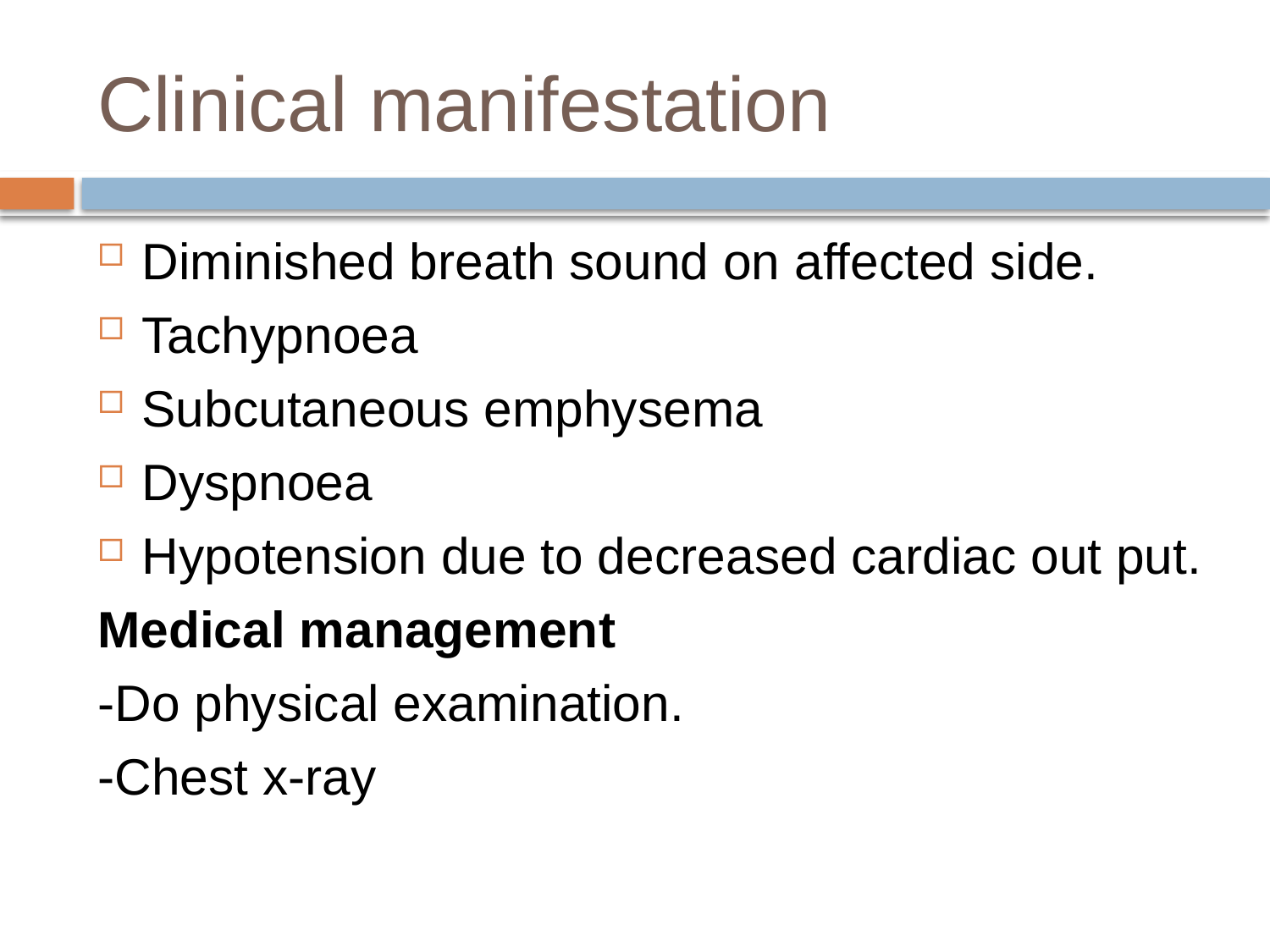

# Clinical manifestation
Diminished breath sound on affected side.
Tachypnoea
Subcutaneous emphysema
Dyspnoea
Hypotension due to decreased cardiac out put.
Medical management
-Do physical examination.
-Chest x-ray